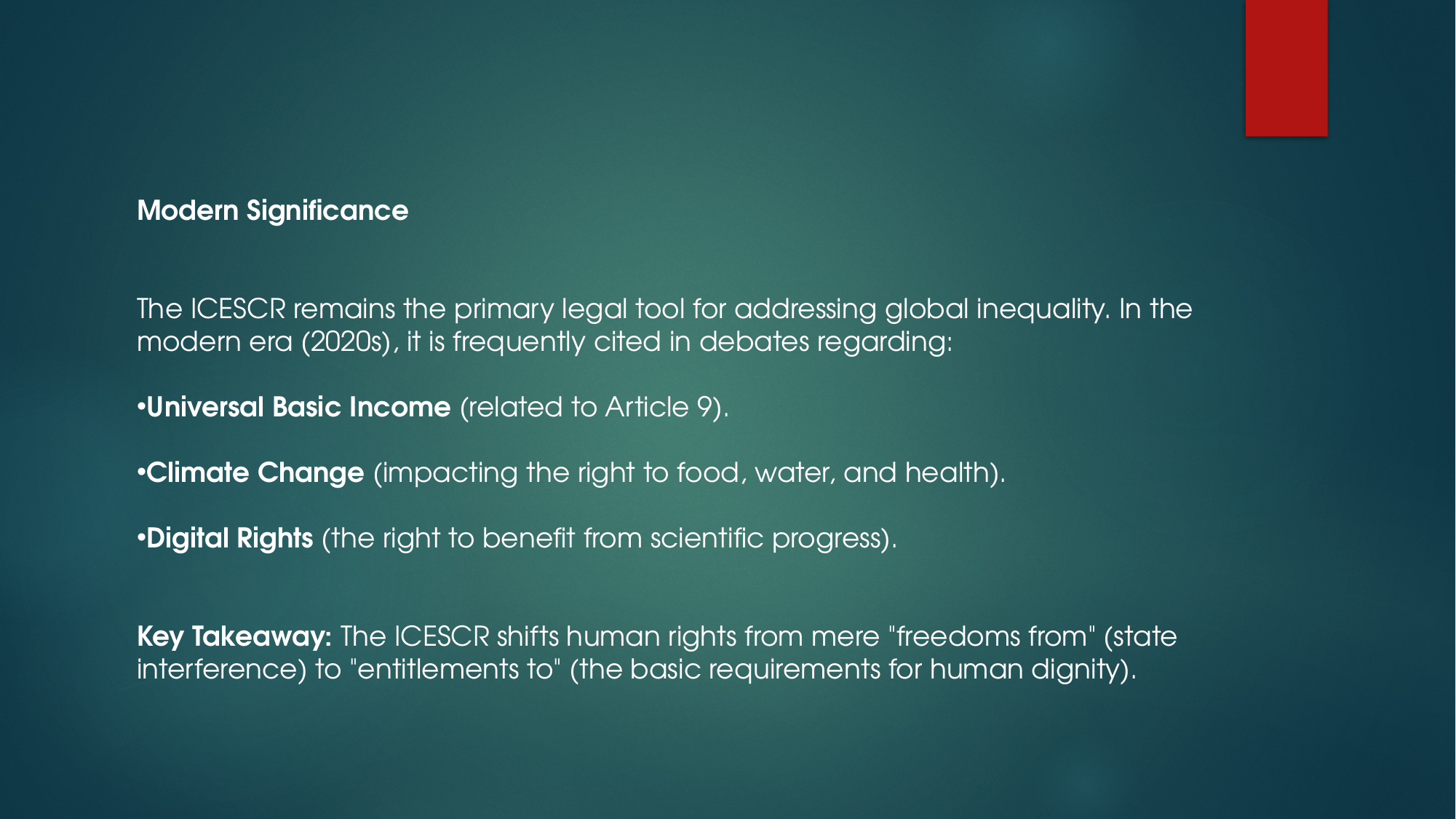

Modern Significance

The ICESCR remains the primary legal tool for addressing global inequality. In the modern era (2020s), it is frequently cited in debates regarding:

Universal Basic Income (related to Article 9).

Climate Change (impacting the right to food, water, and health).

Digital Rights (the right to benefit from scientific progress).

Key Takeaway: The ICESCR shifts human rights from mere "freedoms from" (state interference) to "entitlements to" (the basic requirements for human dignity).